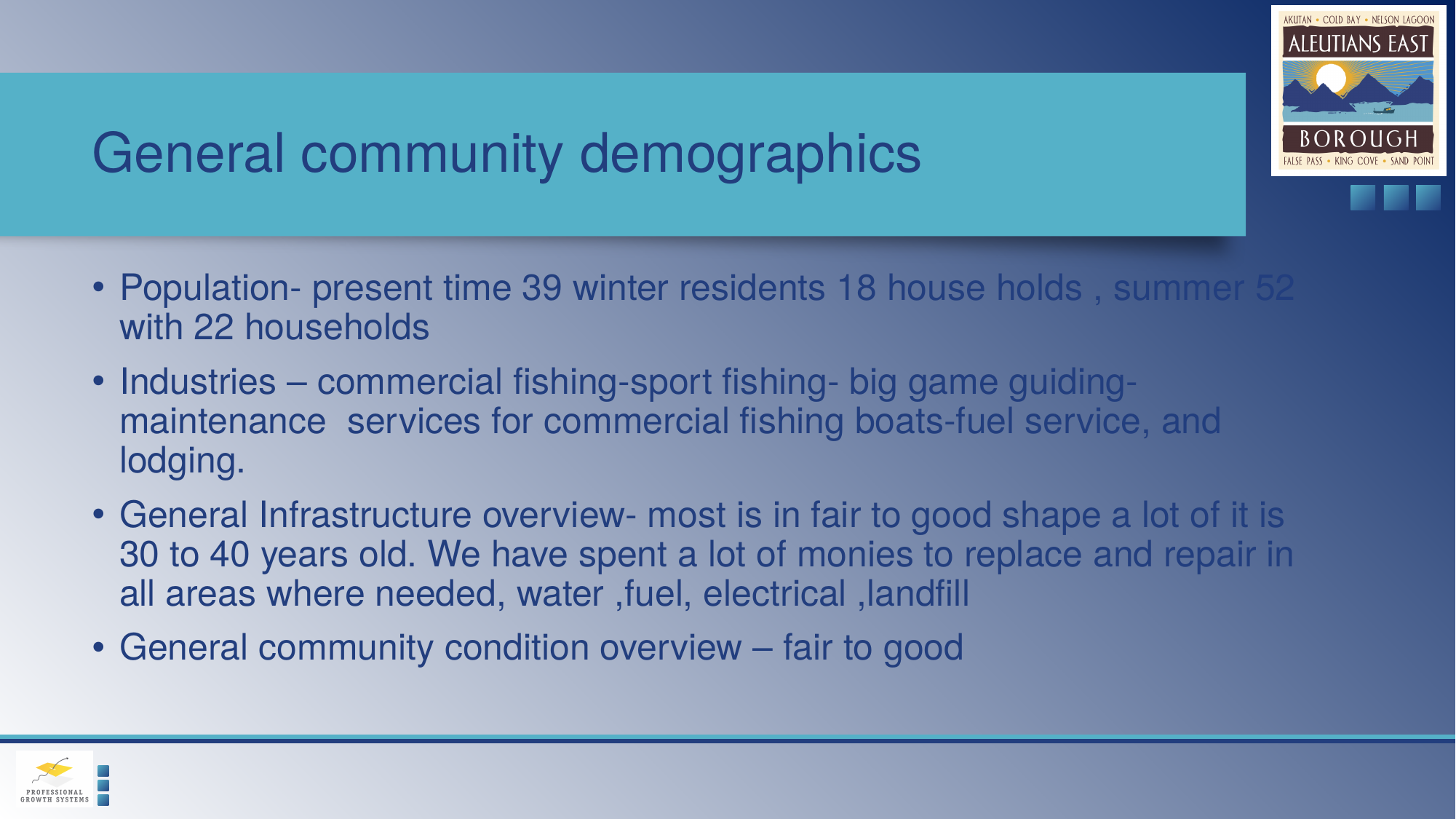

# General community demographics
Population- present time 39 winter residents 18 house holds , summer 52 with 22 households
Industries – commercial fishing-sport fishing- big game guiding-maintenance  services for commercial fishing boats-fuel service, and lodging.
General Infrastructure overview- most is in fair to good shape a lot of it is 30 to 40 years old. We have spent a lot of monies to replace and repair in all areas where needed, water ,fuel, electrical ,landfill
General community condition overview – fair to good